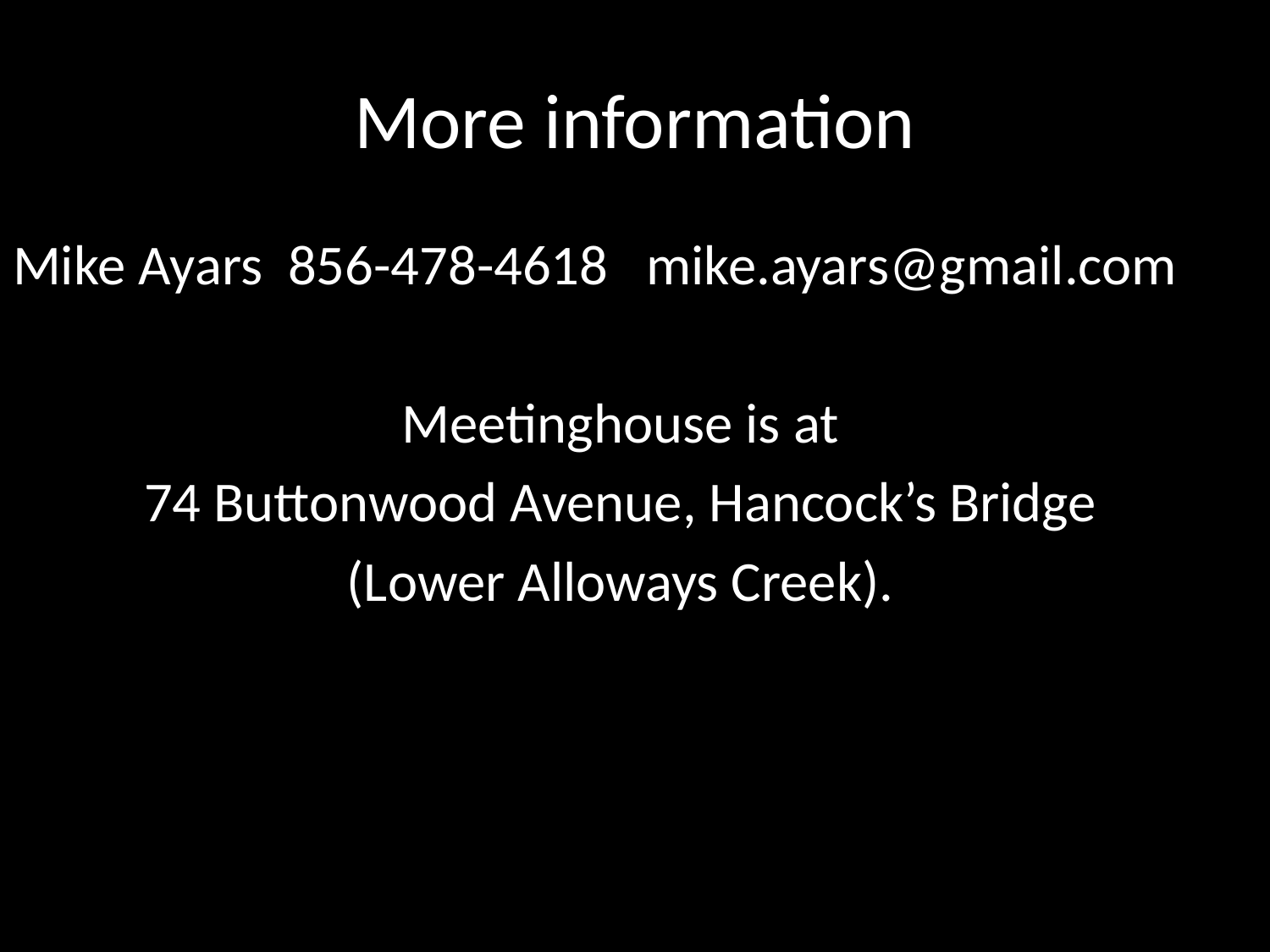

# More information
Mike Ayars  856-478-4618   mike.ayars@gmail.com

Meetinghouse is at
74 Buttonwood Avenue, Hancock’s Bridge
(Lower Alloways Creek).